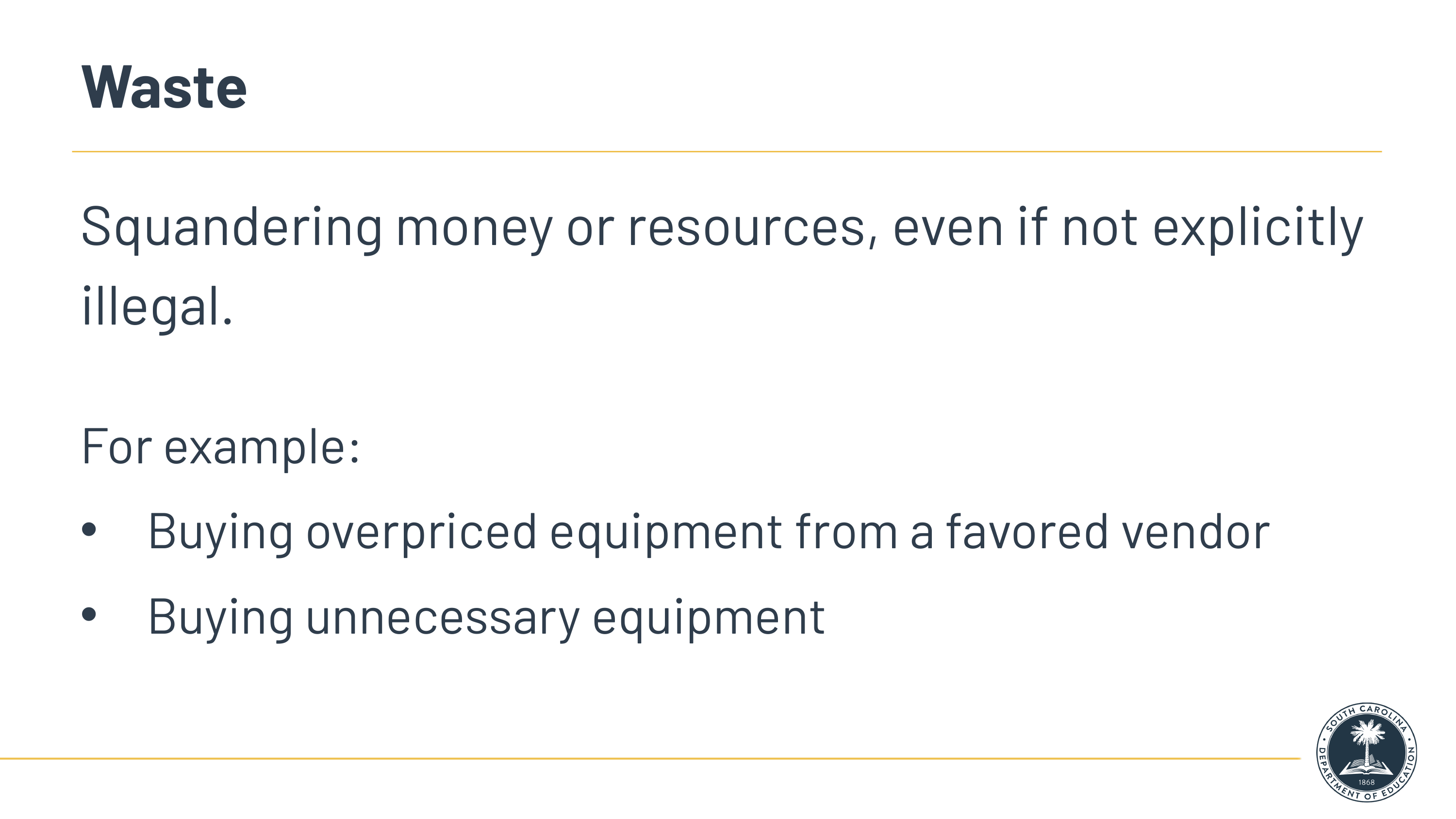

# Waste
Squandering money or resources, even if not explicitly illegal.

For example:
Buying overpriced equipment from a favored vendor
Buying unnecessary equipment